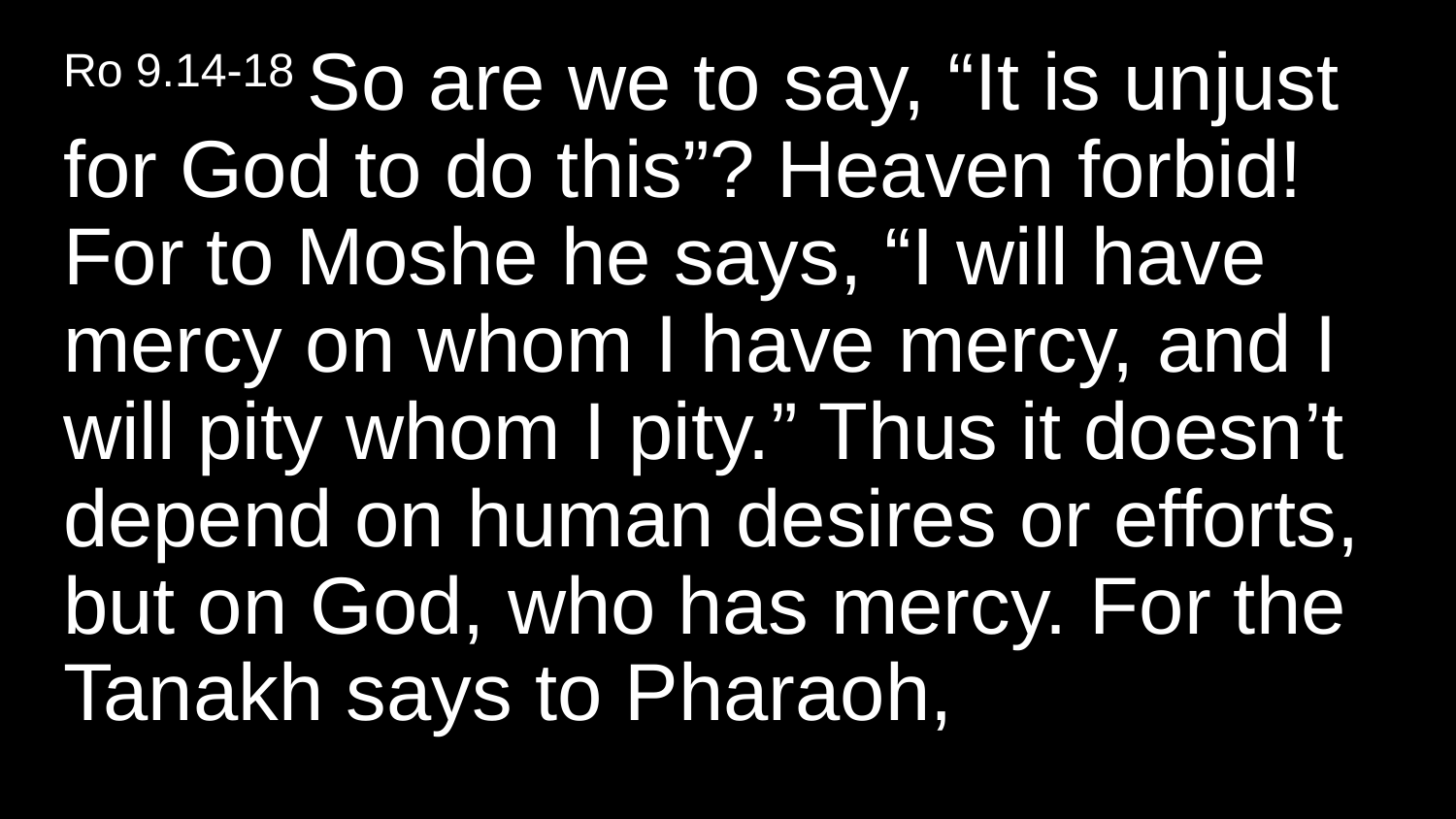

Ro 9.14-18 So are we to say, “It is unjust for God to do this”? Heaven forbid! For to Moshe he says, “I will have mercy on whom I have mercy, and I will pity whom I pity.” Thus it doesn’t depend on human desires or efforts, but on God, who has mercy. For the Tanakh says to Pharaoh,